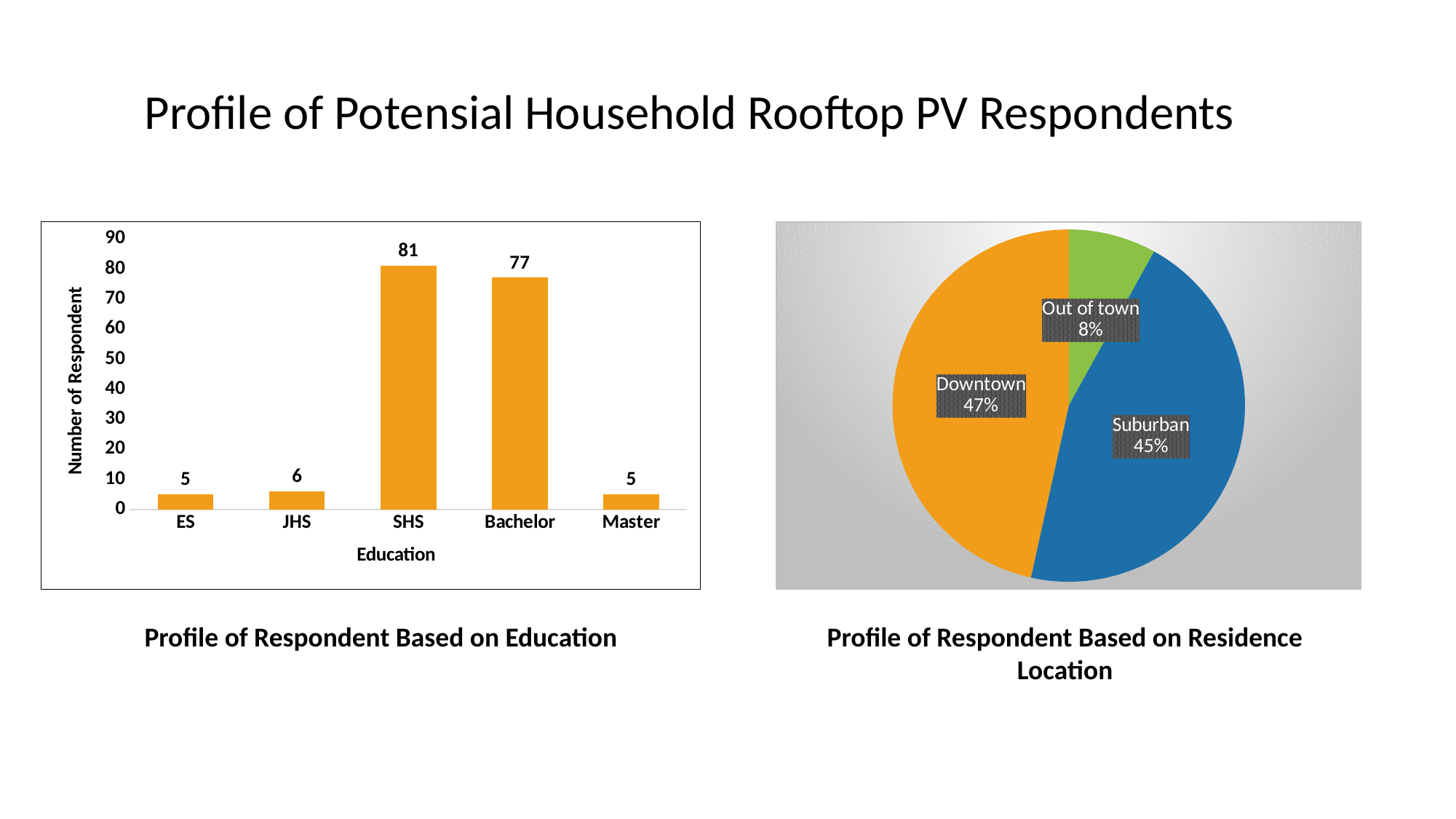

Profile of Potensial Household Rooftop PV Respondents

### Chart

| Category | Total |
|---|---|
| ES | 5.0 |
| JHS | 6.0 |
| SHS | 81.0 |
| Bachelor | 77.0 |
| Master | 5.0 |

### Chart

| Category | Total |
|---|---|
| Luar Kota | 14.0 |
| Pinggir Kota | 79.0 |
| Tengah Kota | 81.0 |
Profile of Respondent Based on Education
Profile of Respondent Based on Residence Location